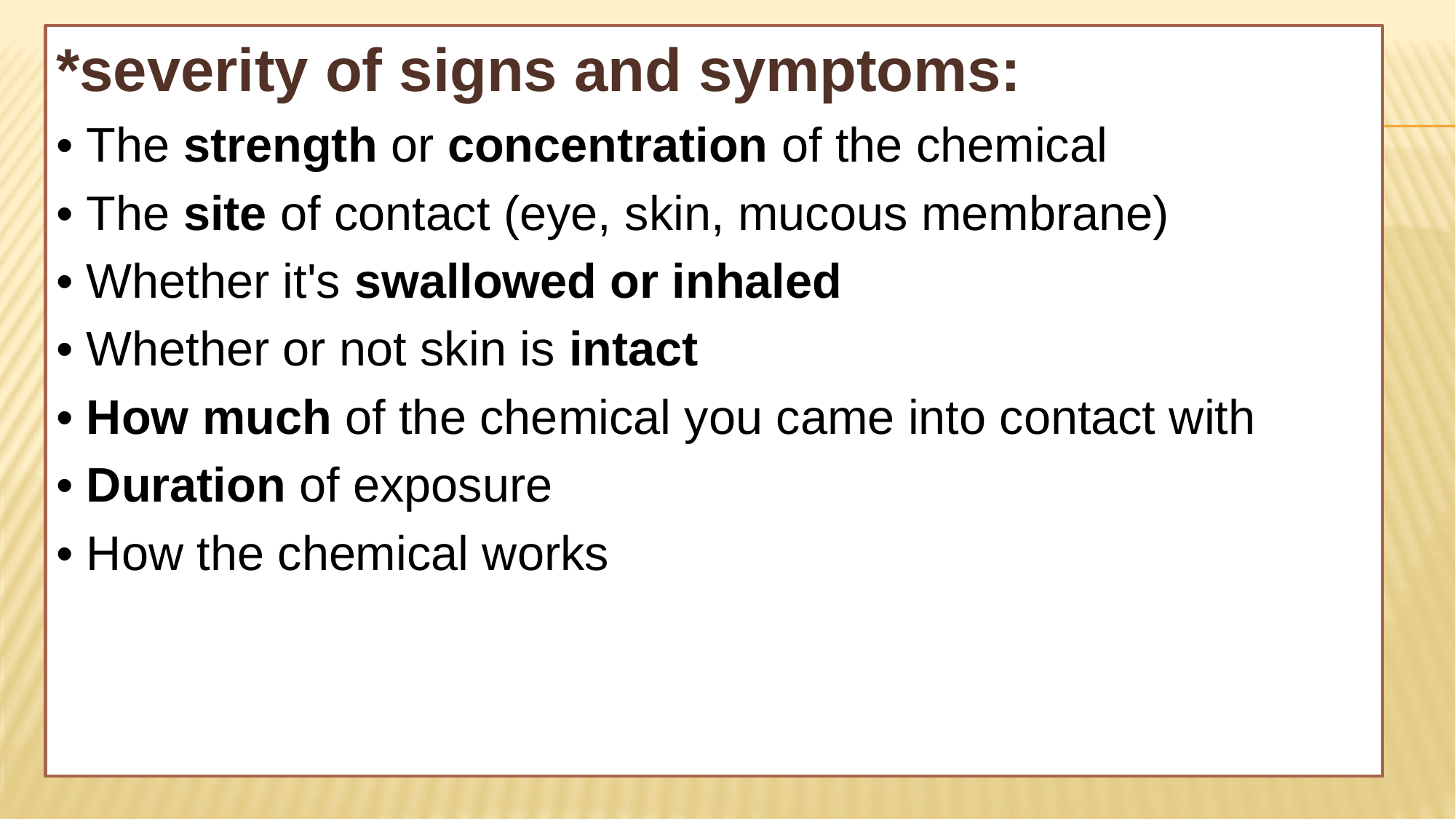

*severity of signs and symptoms:
• The strength or concentration of the chemical
• The site of contact (eye, skin, mucous membrane)
• Whether it's swallowed or inhaled
• Whether or not skin is intact
• How much of the chemical you came into contact with
• Duration of exposure
• How the chemical works